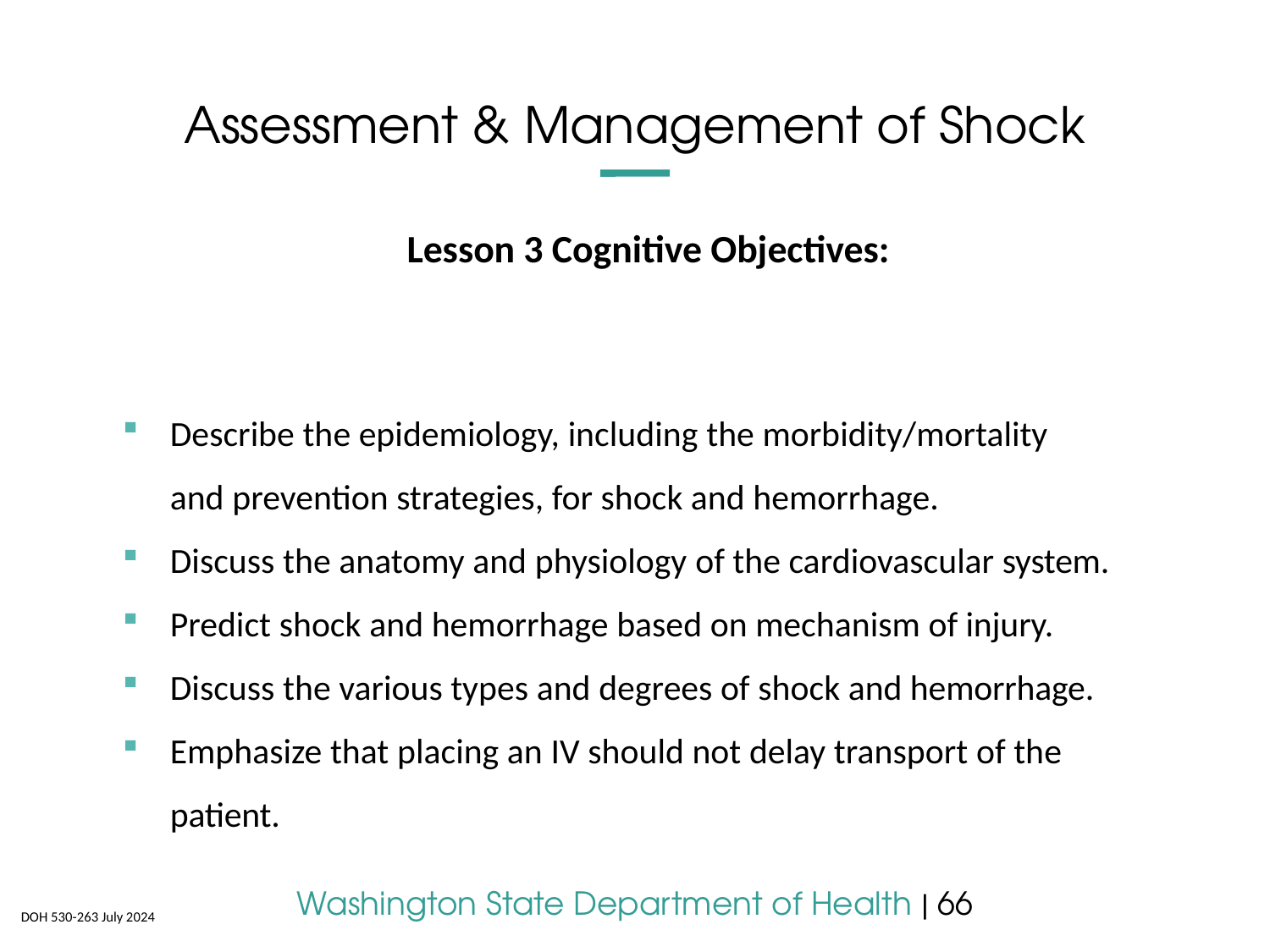

# Assessment & Management of Shock
Lesson 3 Cognitive Objectives:

Describe the epidemiology, including the morbidity/mortality and prevention strategies, for shock and hemorrhage.
Discuss the anatomy and physiology of the cardiovascular system.
Predict shock and hemorrhage based on mechanism of injury.
Discuss the various types and degrees of shock and hemorrhage.
Emphasize that placing an IV should not delay transport of the patient.